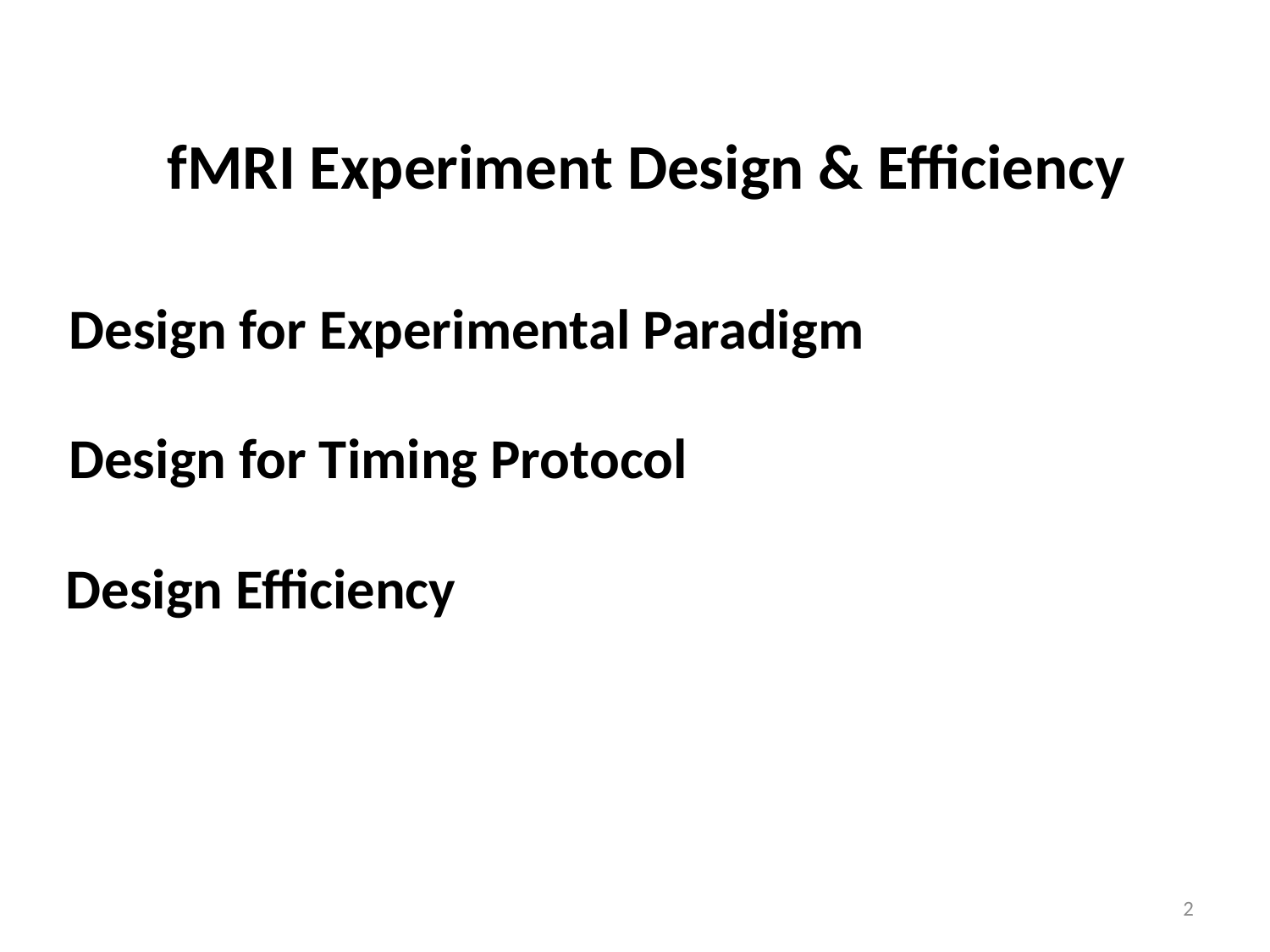

fMRI Experiment Design & Efficiency
Design for Experimental Paradigm
Design for Timing Protocol
Design Efficiency
2